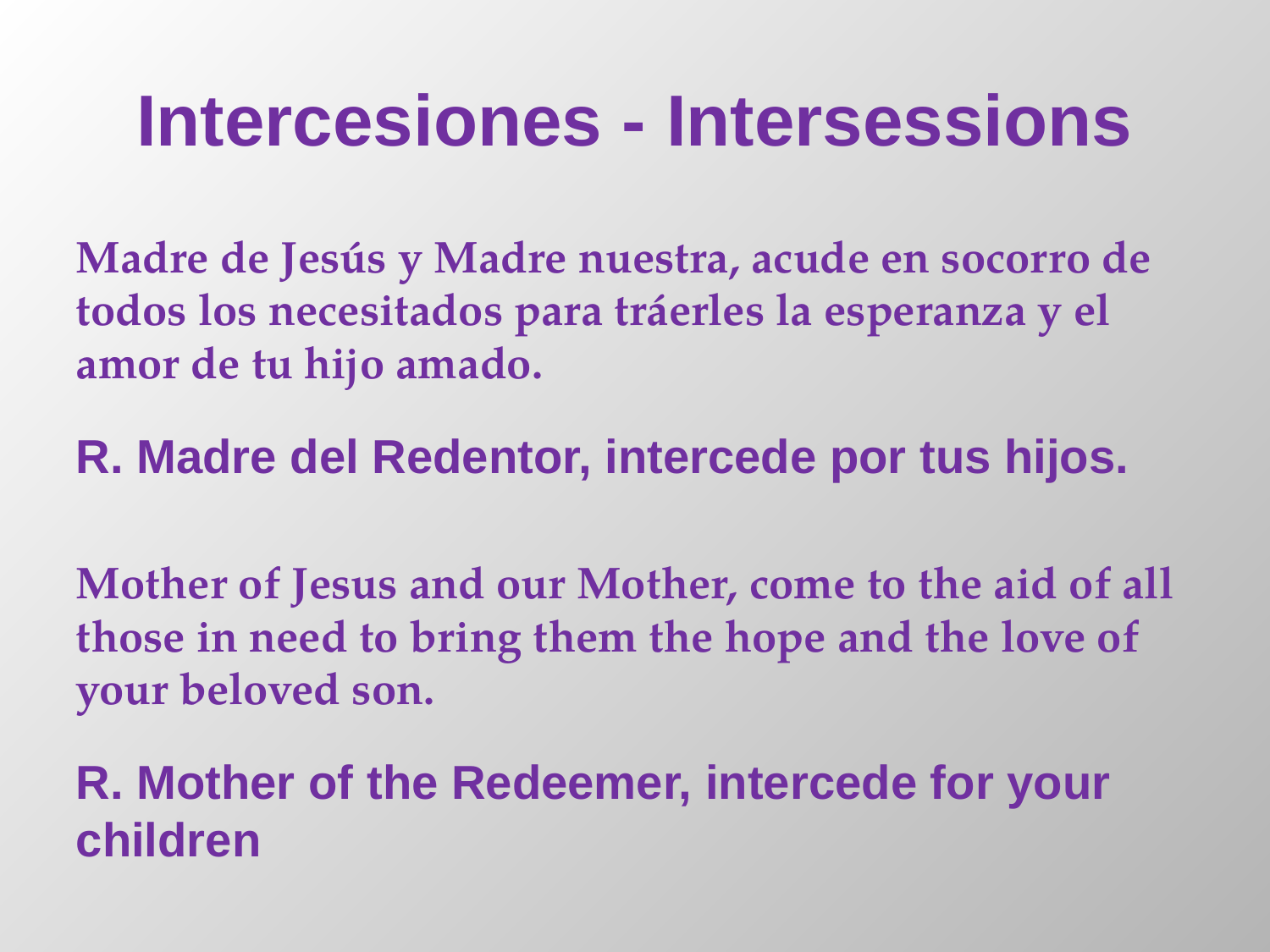

# Intercesiones - Intersessions
Madre de Jesús y Madre nuestra, acude en socorro de todos los necesitados para tráerles la esperanza y el amor de tu hijo amado.

R. Madre del Redentor, intercede por tus hijos.

Mother of Jesus and our Mother, come to the aid of all those in need to bring them the hope and the love of your beloved son.

R. Mother of the Redeemer, intercede for your children